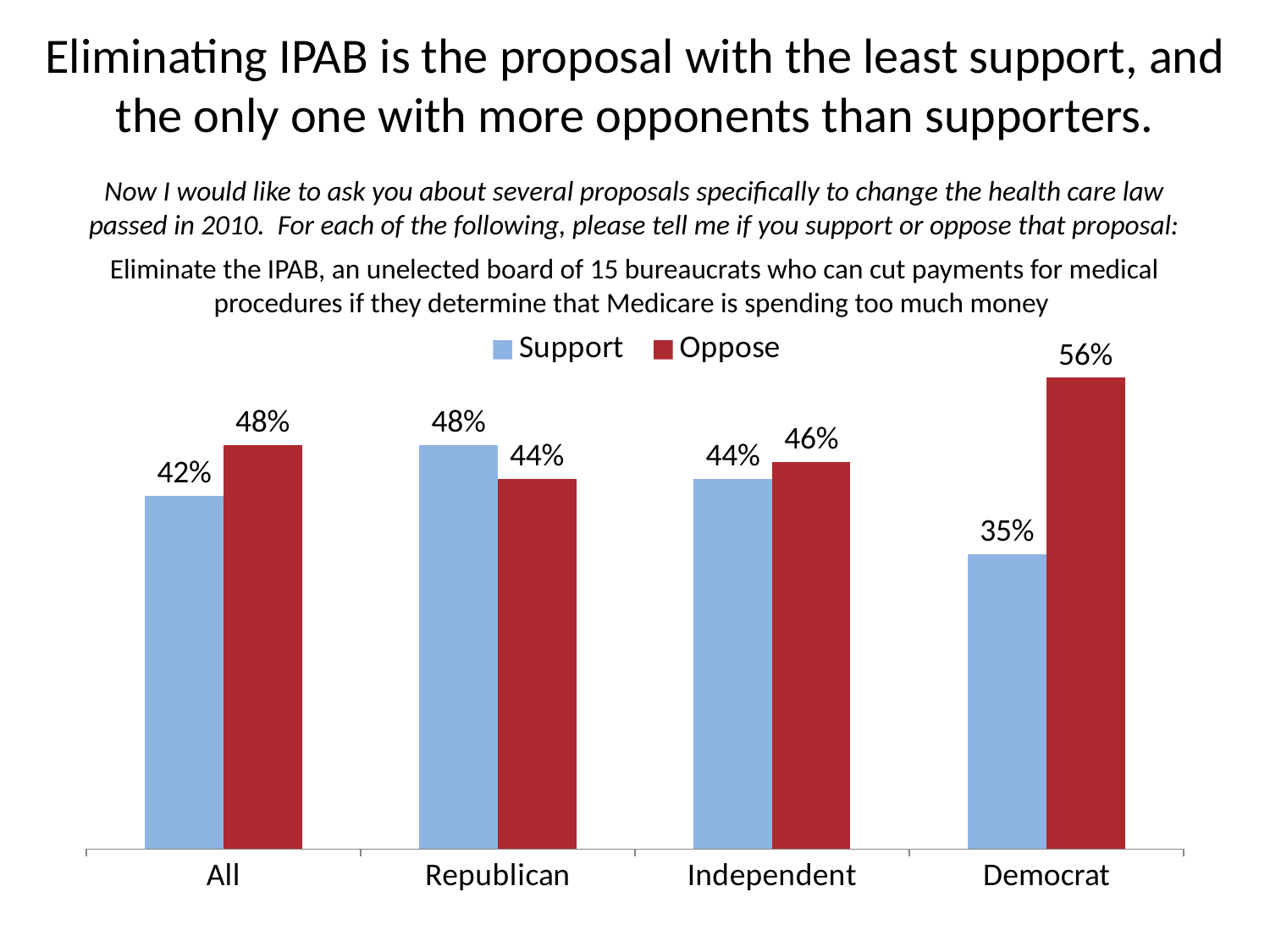

# Eliminating IPAB is the proposal with the least support, and the only one with more opponents than supporters.
Now I would like to ask you about several proposals specifically to change the health care law passed in 2010.  For each of the following, please tell me if you support or oppose that proposal:
Eliminate the IPAB, an unelected board of 15 bureaucrats who can cut payments for medical procedures if they determine that Medicare is spending too much money

### Chart

| Category | Support | Oppose |
|---|---|---|
| All | 0.42 | 0.48 |
| Republican | 0.48 | 0.44 |
| Independent | 0.44 | 0.46 |
| Democrat | 0.35 | 0.56 |